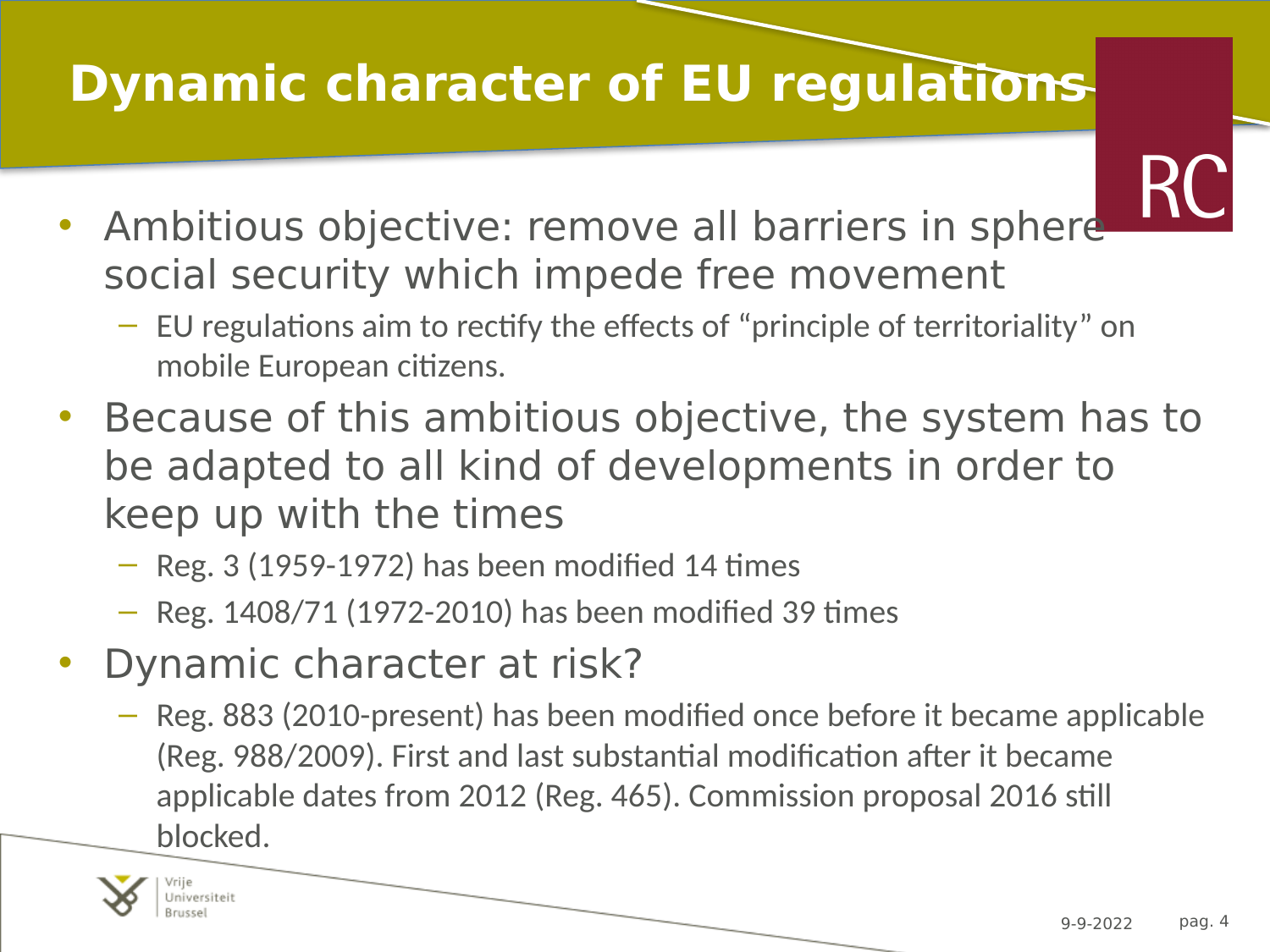

# Dynamic character of EU regulations
Ambitious objective: remove all barriers in sphere social security which impede free movement
EU regulations aim to rectify the effects of “principle of territoriality” on mobile European citizens.
Because of this ambitious objective, the system has to be adapted to all kind of developments in order to keep up with the times
Reg. 3 (1959-1972) has been modified 14 times
Reg. 1408/71 (1972-2010) has been modified 39 times
Dynamic character at risk?
Reg. 883 (2010-present) has been modified once before it became applicable (Reg. 988/2009). First and last substantial modification after it became applicable dates from 2012 (Reg. 465). Commission proposal 2016 still blocked.